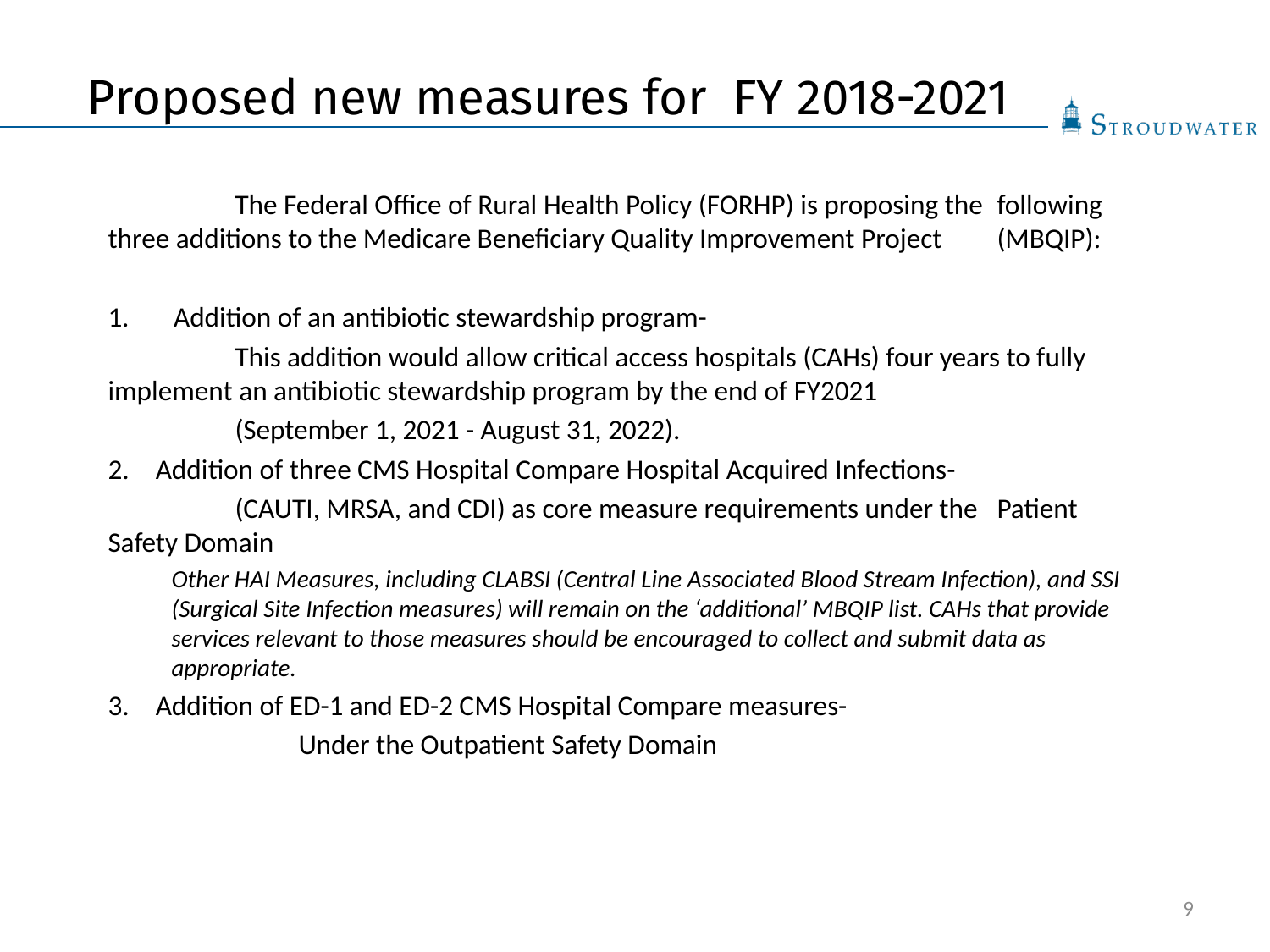

# Proposed new measures for  FY 2018-2021
	The Federal Office of Rural Health Policy (FORHP) is proposing the 	following 	three additions to the Medicare Beneficiary Quality Improvement Project 	(MBQIP):

1.       Addition of an antibiotic stewardship program-
	This addition would allow critical access hospitals (CAHs) four years to fully 	implement an antibiotic stewardship program by the end of FY2021
	(September 1, 2021 - August 31, 2022).
Addition of three CMS Hospital Compare Hospital Acquired Infections-
 	(CAUTI, MRSA, and CDI) as core measure requirements under the 	Patient 	Safety Domain
Other HAI Measures, including CLABSI (Central Line Associated Blood Stream Infection), and SSI (Surgical Site Infection measures) will remain on the ‘additional’ MBQIP list. CAHs that provide services relevant to those measures should be encouraged to collect and submit data as appropriate.
Addition of ED-1 and ED-2 CMS Hospital Compare measures-
	Under the Outpatient Safety Domain

9